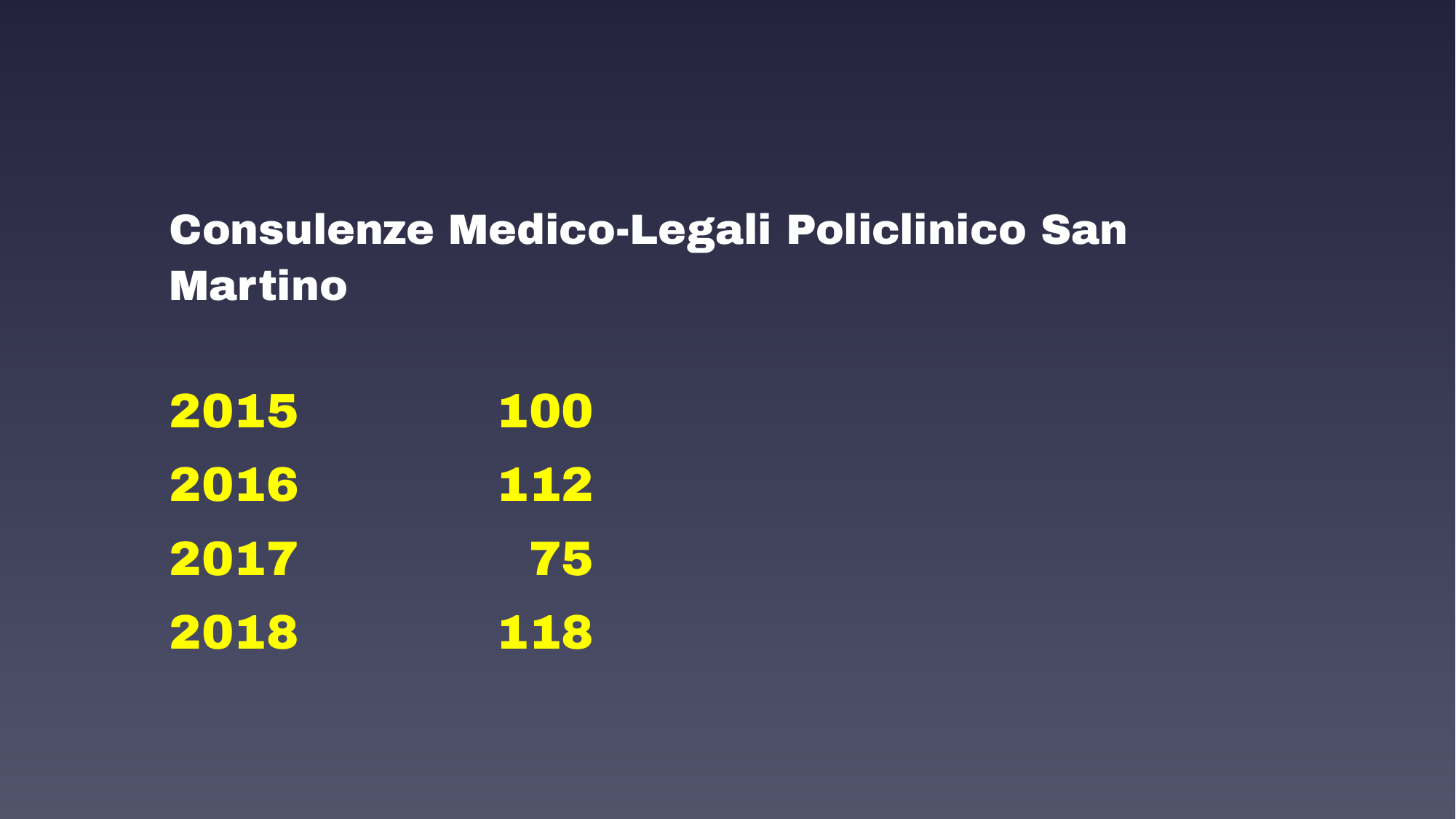

Consulenze Medico-Legali Policlinico San Martino

2015		100
2016		112
2017		  75
2018		118